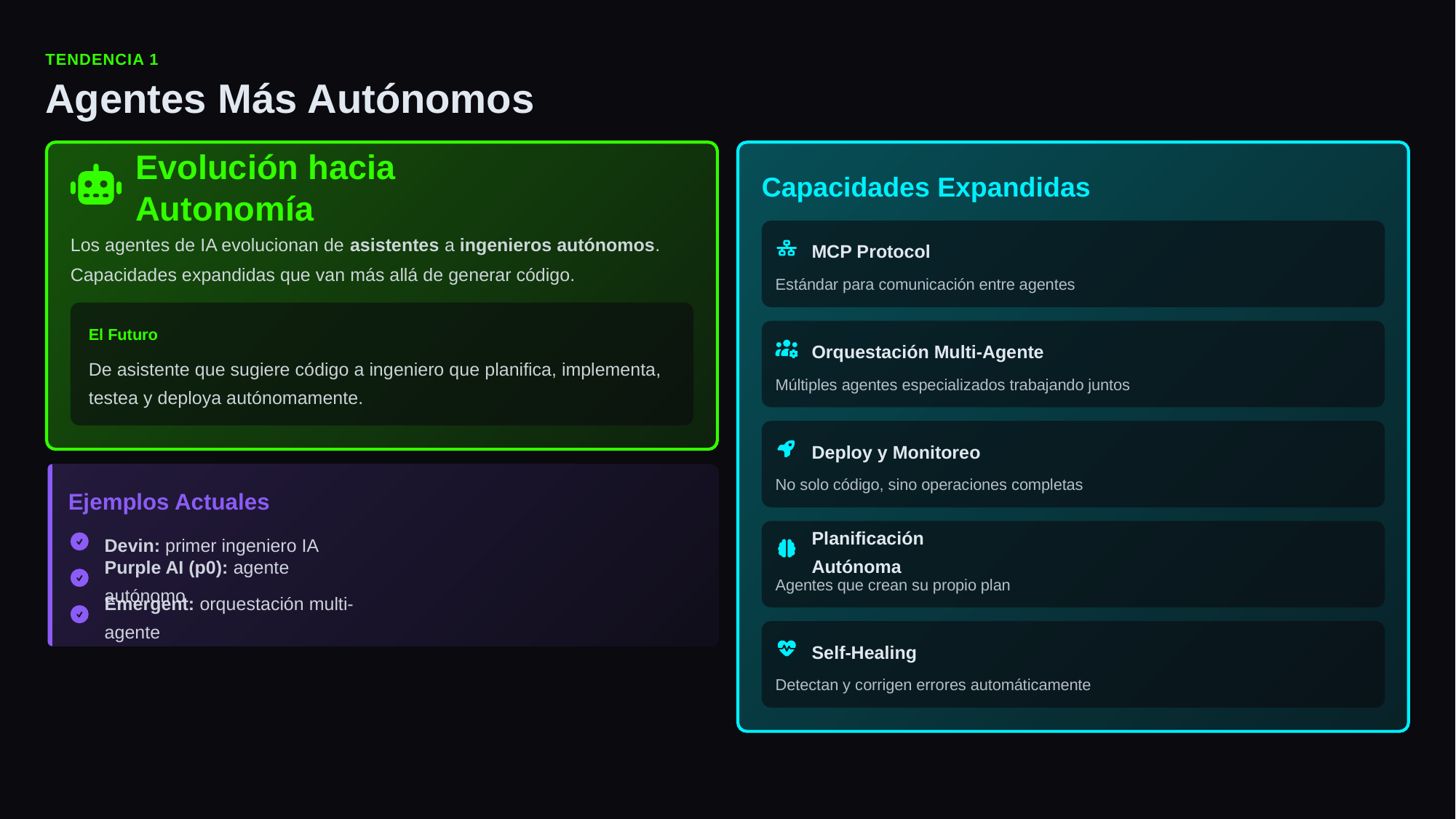

TENDENCIA 1
Agentes Más Autónomos

Evolución hacia Autonomía
Capacidades Expandidas

Los agentes de IA evolucionan de asistentes a ingenieros autónomos. Capacidades expandidas que van más allá de generar código.
MCP Protocol

Estándar para comunicación entre agentes

El Futuro

Orquestación Multi-Agente

De asistente que sugiere código a ingeniero que planifica, implementa, testea y deploya autónomamente.
Múltiples agentes especializados trabajando juntos

Deploy y Monitoreo

No solo código, sino operaciones completas
Ejemplos Actuales

Devin: primer ingeniero IA

Planificación Autónoma

Purple AI (p0): agente autónomo

Agentes que crean su propio plan
Emergent: orquestación multi-agente

Self-Healing

Detectan y corrigen errores automáticamente